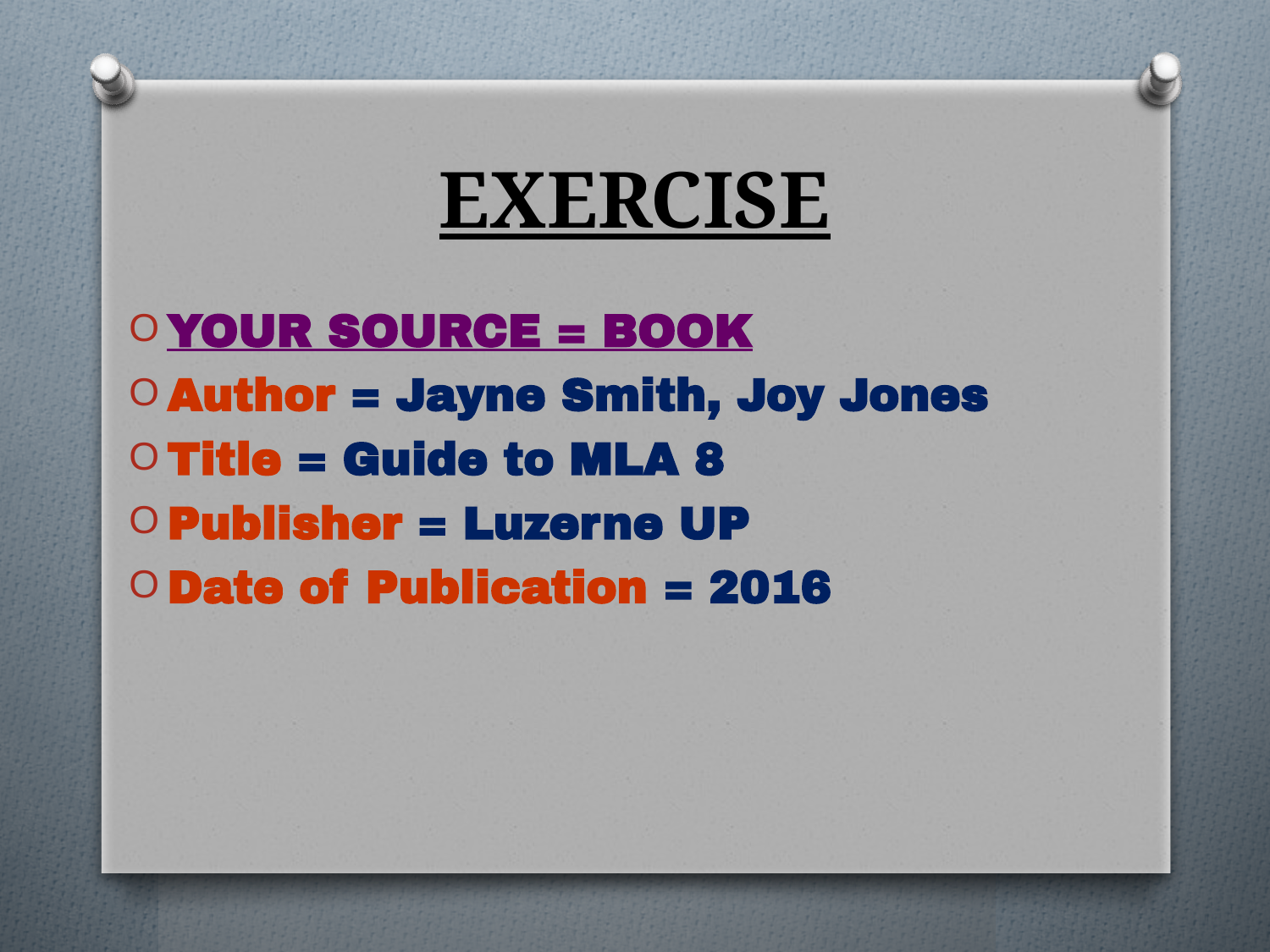

# EXERCISE
YOUR SOURCE = BOOK
Author = Jayne Smith, Joy Jones
Title = Guide to MLA 8
Publisher = Luzerne UP
Date of Publication = 2016